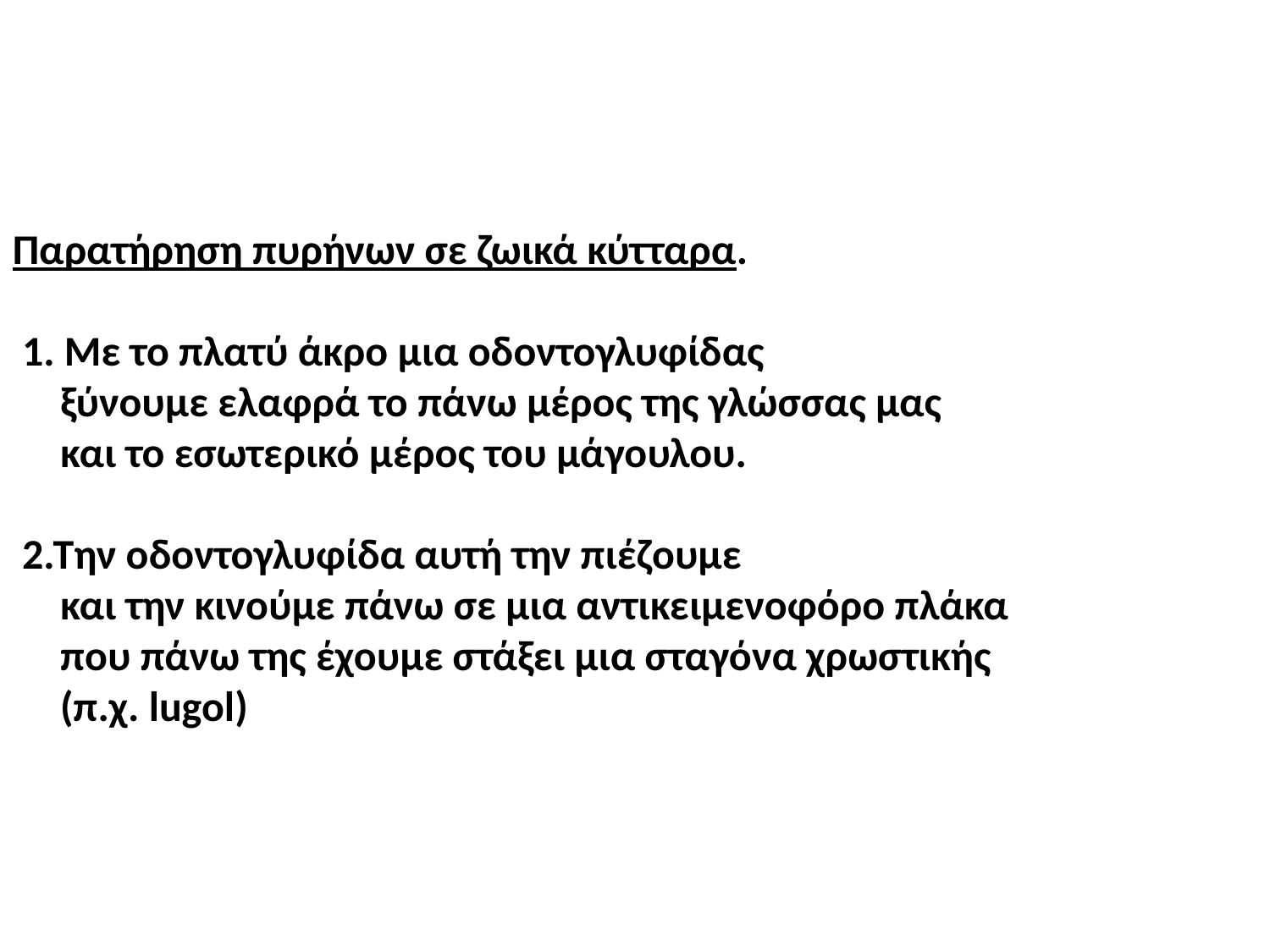

Παρατήρηση πυρήνων σε ζωικά κύτταρα.

 1. Με το πλατύ άκρο μια οδοντογλυφίδας
     ξύνουμε ελαφρά το πάνω μέρος της γλώσσας μας
     και το εσωτερικό μέρος του μάγουλου.

 2.Την οδοντογλυφίδα αυτή την πιέζουμε
     και την κινούμε πάνω σε μια αντικειμενοφόρο πλάκα
     που πάνω της έχουμε στάξει μια σταγόνα χρωστικής
     (π.χ. lugol)